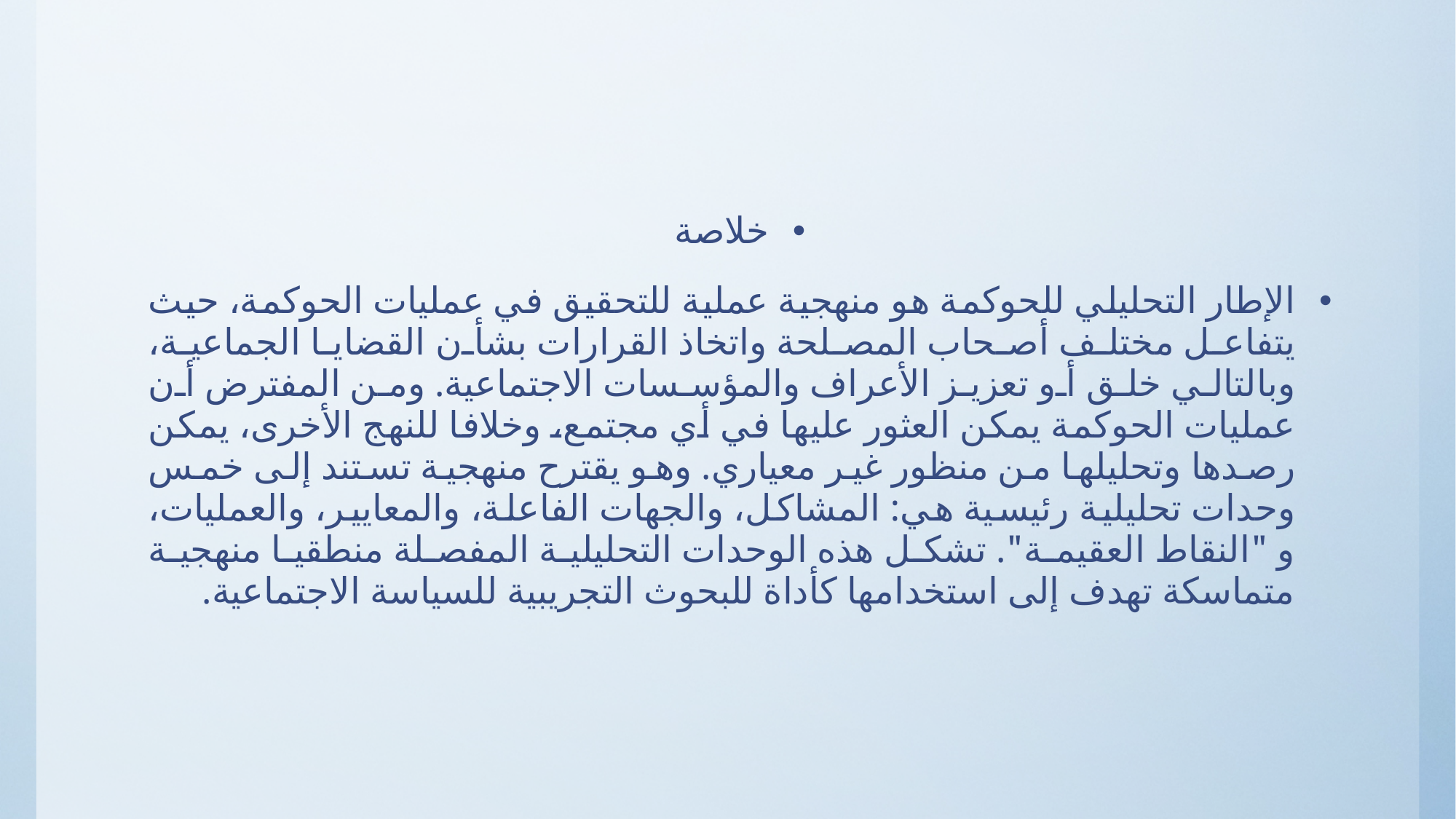

خلاصة
الإطار التحليلي للحوكمة هو منهجية عملية للتحقيق في عمليات الحوكمة، حيث يتفاعل مختلف أصحاب المصلحة واتخاذ القرارات بشأن القضايا الجماعية، وبالتالي خلق أو تعزيز الأعراف والمؤسسات الاجتماعية. ومن المفترض أن عمليات الحوكمة يمكن العثور عليها في أي مجتمع، وخلافا للنهج الأخرى، يمكن رصدها وتحليلها من منظور غير معياري. وهو يقترح منهجية تستند إلى خمس وحدات تحليلية رئيسية هي: المشاكل، والجهات الفاعلة، والمعايير، والعمليات، و "النقاط العقيمة". تشكل هذه الوحدات التحليلية المفصلة منطقيا منهجية متماسكة تهدف إلى استخدامها كأداة للبحوث التجريبية للسياسة الاجتماعية.